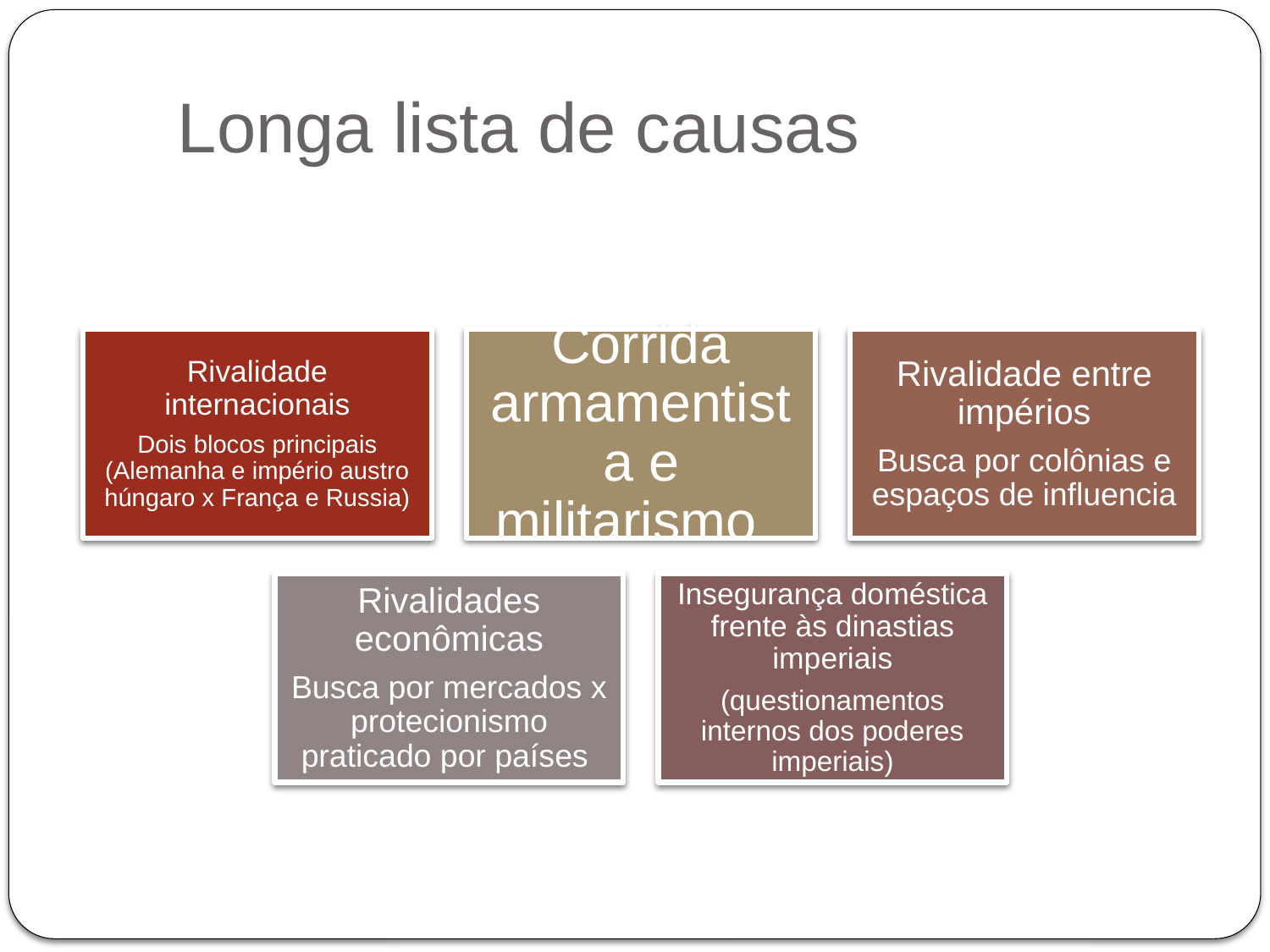

# Longa lista de causas
Rivalidade internacionais
Dois blocos principais (Alemanha e império austro húngaro x França e Russia)
Corrida armamentista e militarismo
Rivalidade entre impérios
Busca por colônias e espaços de influencia
Rivalidades econômicas
Busca por mercados x protecionismo praticado por países
Insegurança doméstica frente às dinastias imperiais
(questionamentos internos dos poderes imperiais)